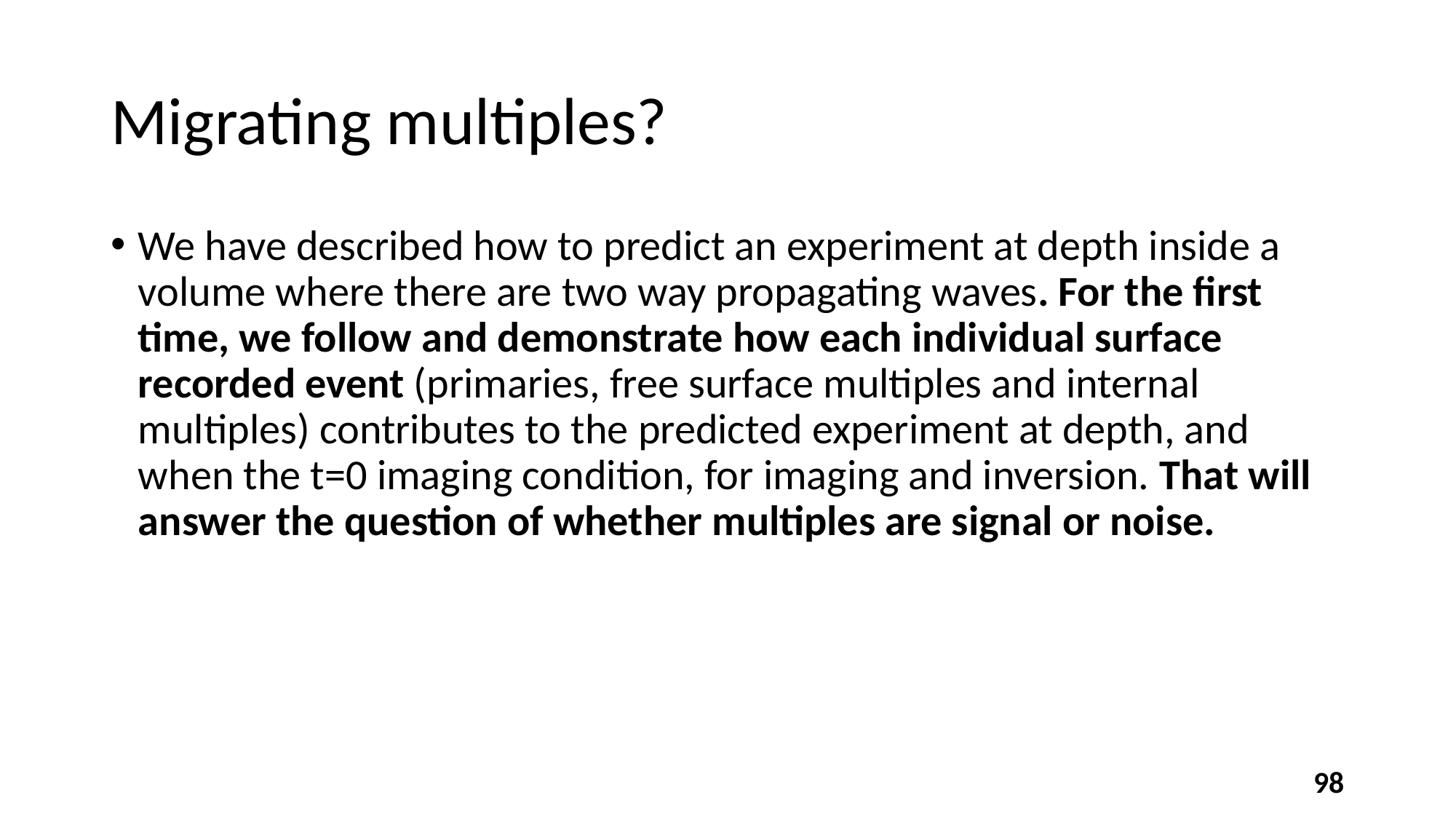

# Migrating multiples?
We have described how to predict an experiment at depth inside a volume where there are two way propagating waves. For the first time, we follow and demonstrate how each individual surface recorded event (primaries, free surface multiples and internal multiples) contributes to the predicted experiment at depth, and when the t=0 imaging condition, for imaging and inversion. That will answer the question of whether multiples are signal or noise.

98